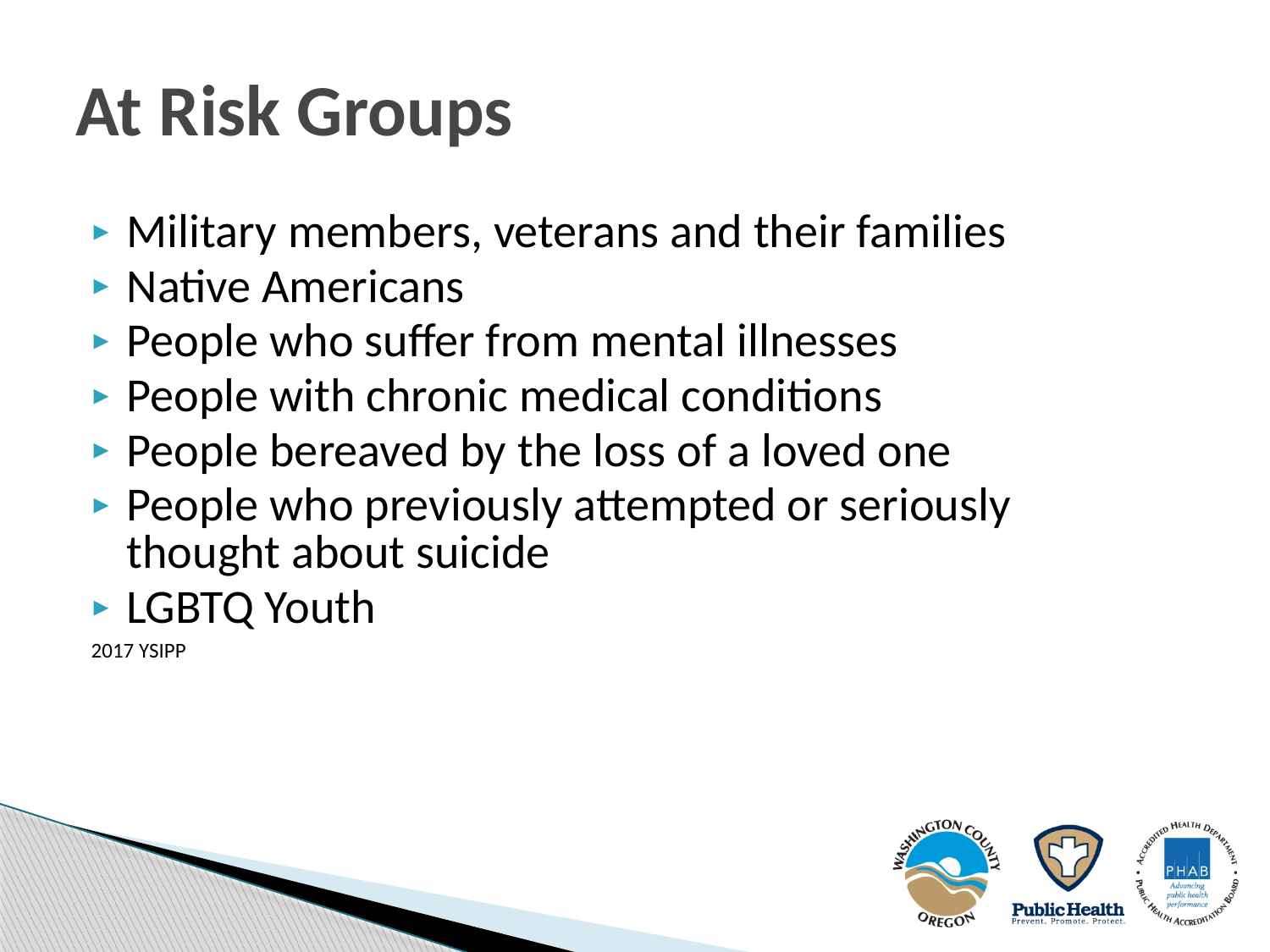

# At Risk Groups
Military members, veterans and their families
Native Americans
People who suffer from mental illnesses
People with chronic medical conditions
People bereaved by the loss of a loved one
People who previously attempted or seriously   thought about suicide
LGBTQ Youth
2017 YSIPP